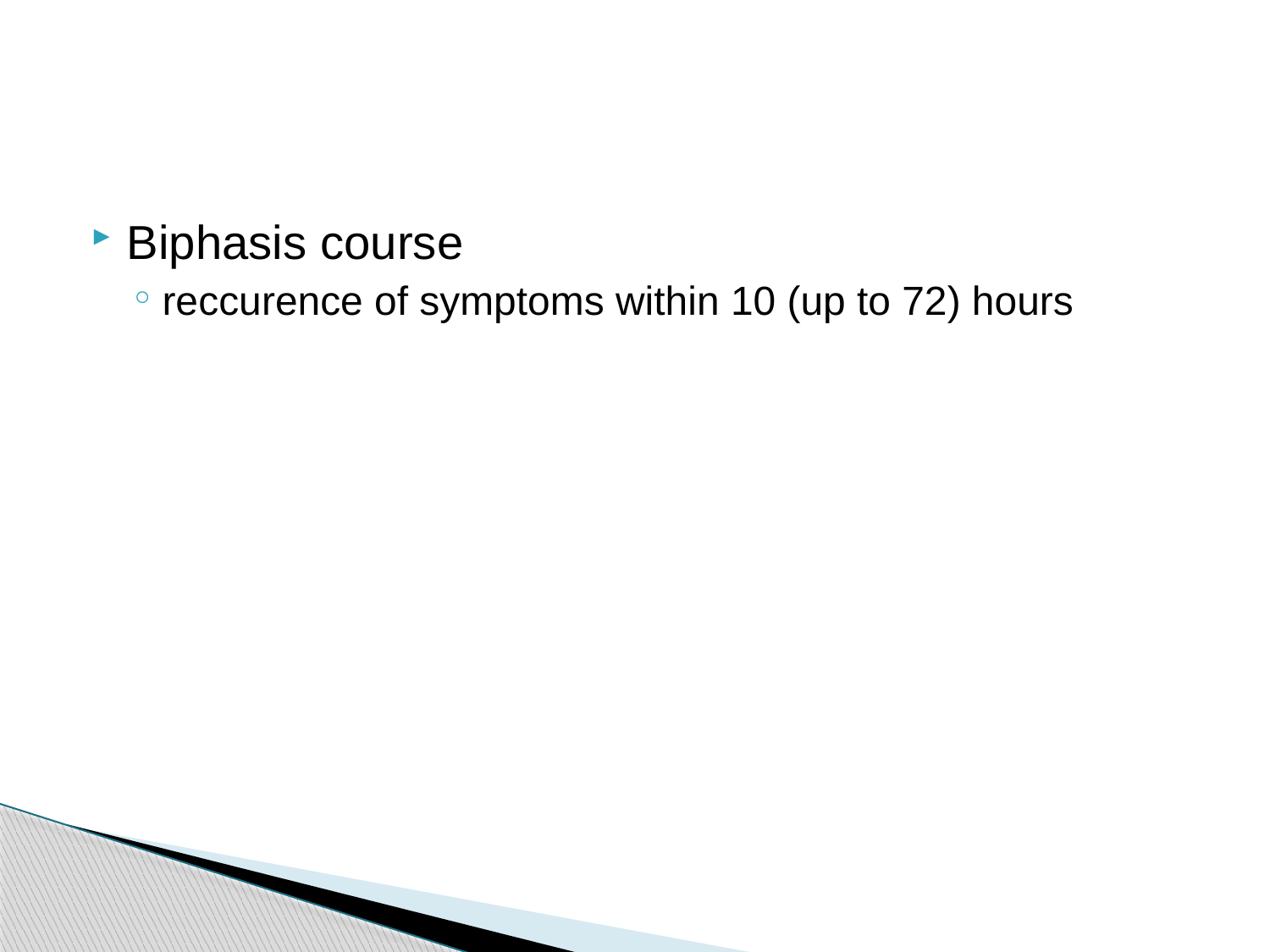

#
Biphasis course
reccurence of symptoms within 10 (up to 72) hours